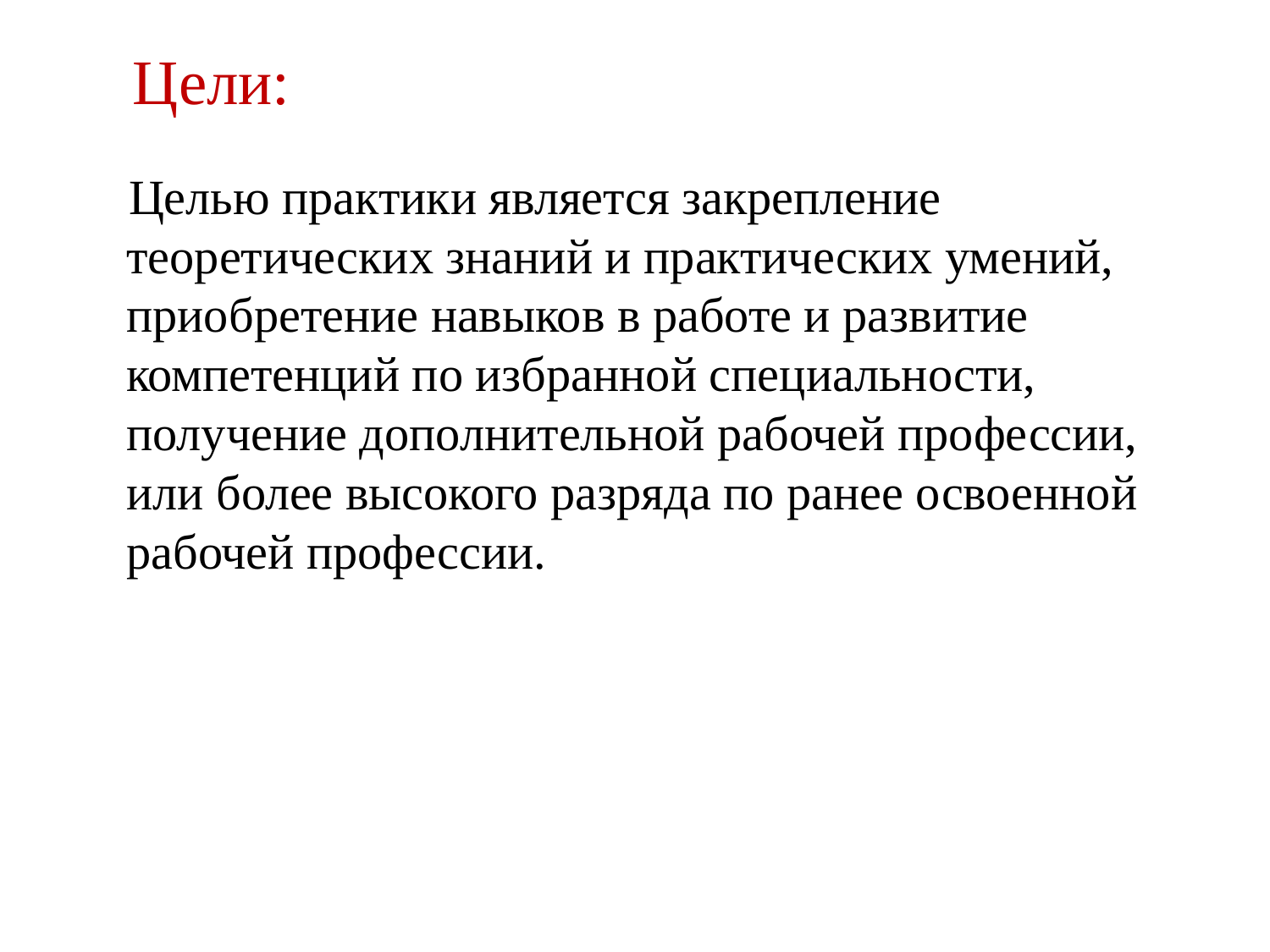

# Цели:
      Целью практики является закрепление теоретических знаний и практических умений, приобретение навыков в работе и развитие компетенций по избранной специальности, получение дополнительной рабочей профессии, или более высокого разряда по ранее освоенной рабочей профессии.